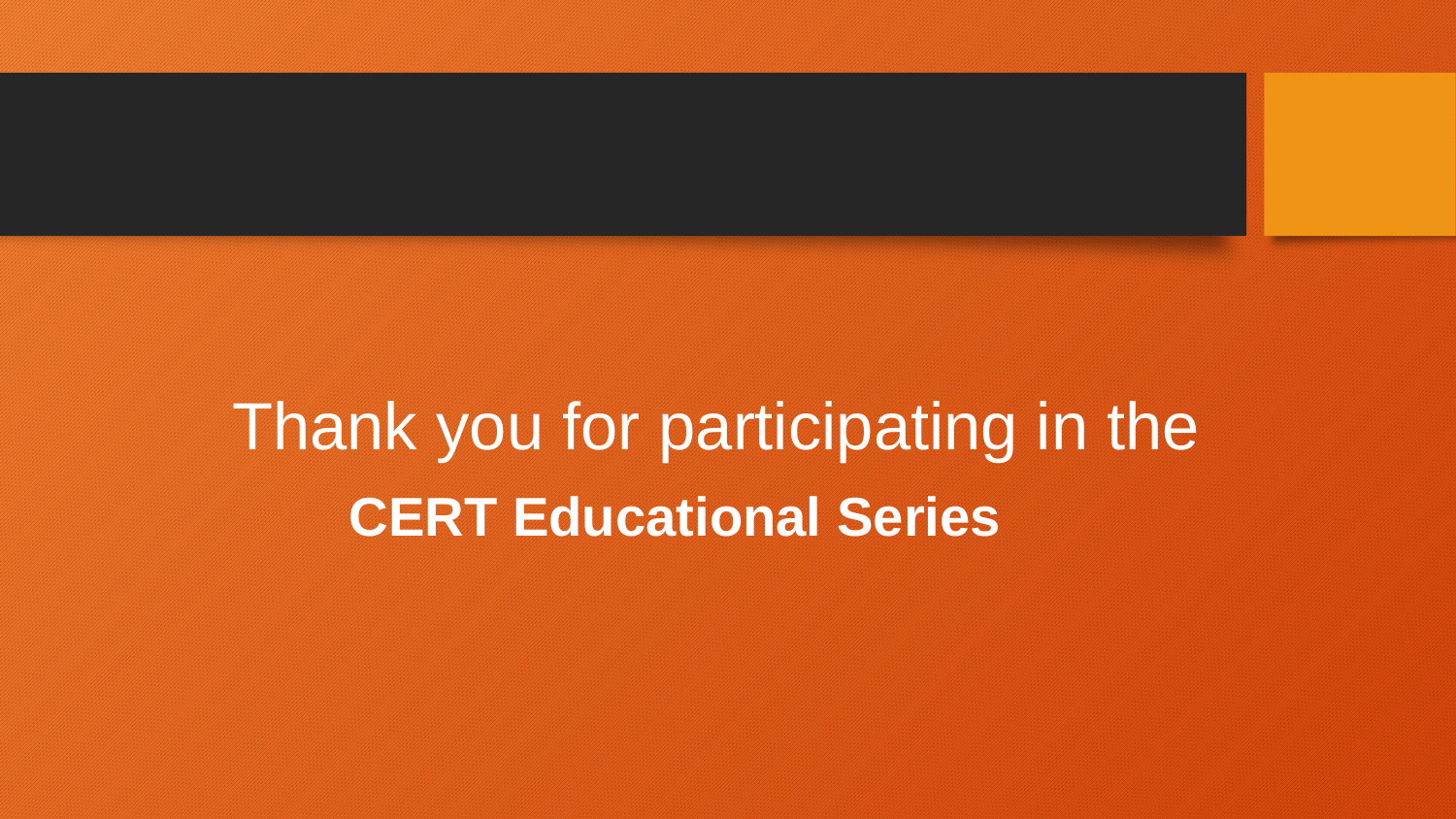

Thank you for participating in the
CERT Educational Series